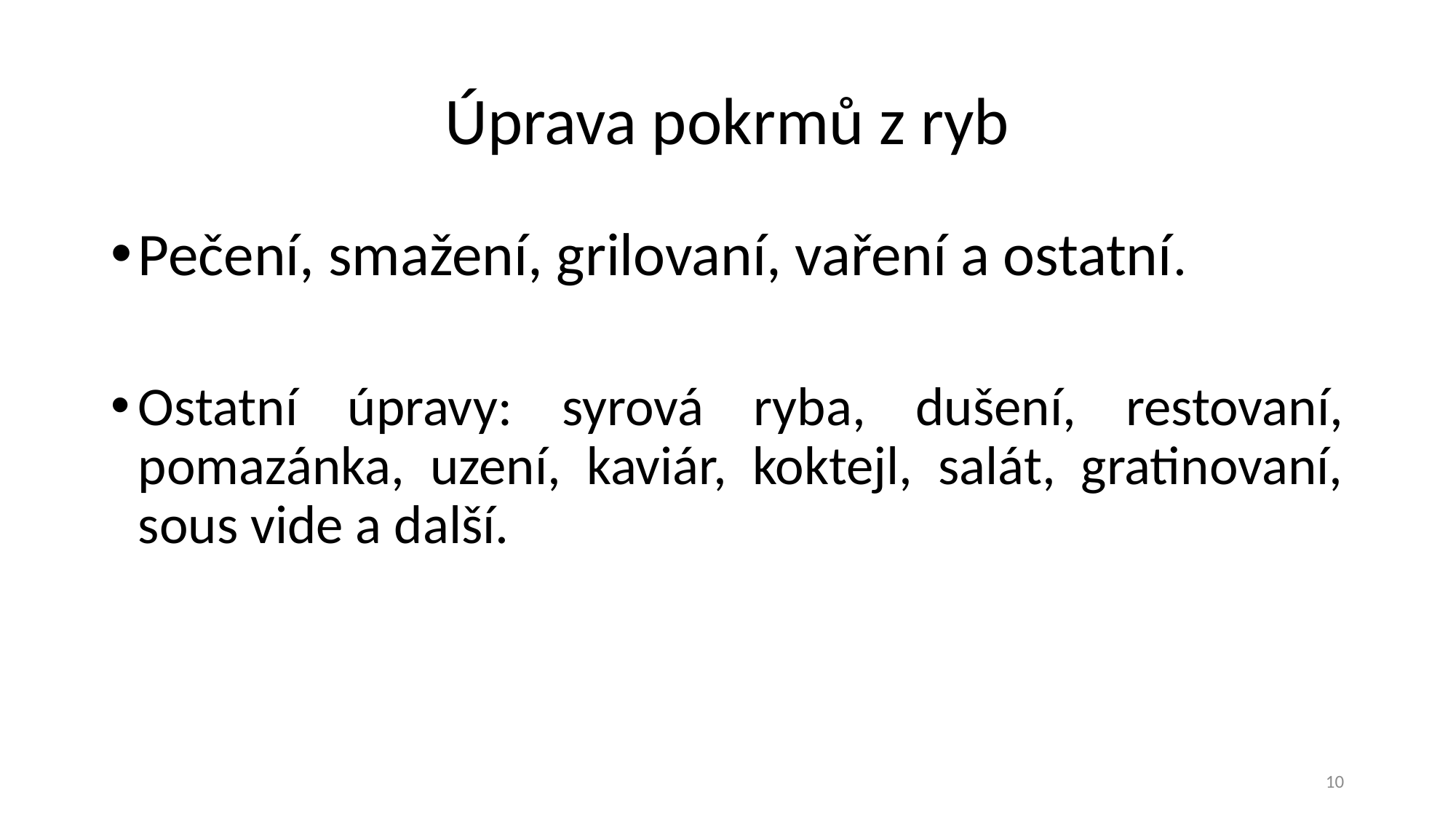

# Úprava pokrmů z ryb
Pečení, smažení, grilovaní, vaření a ostatní.

Ostatní úpravy: syrová ryba, dušení, restovaní, pomazánka, uzení, kaviár, koktejl, salát, gratinovaní, sous vide a další.
10